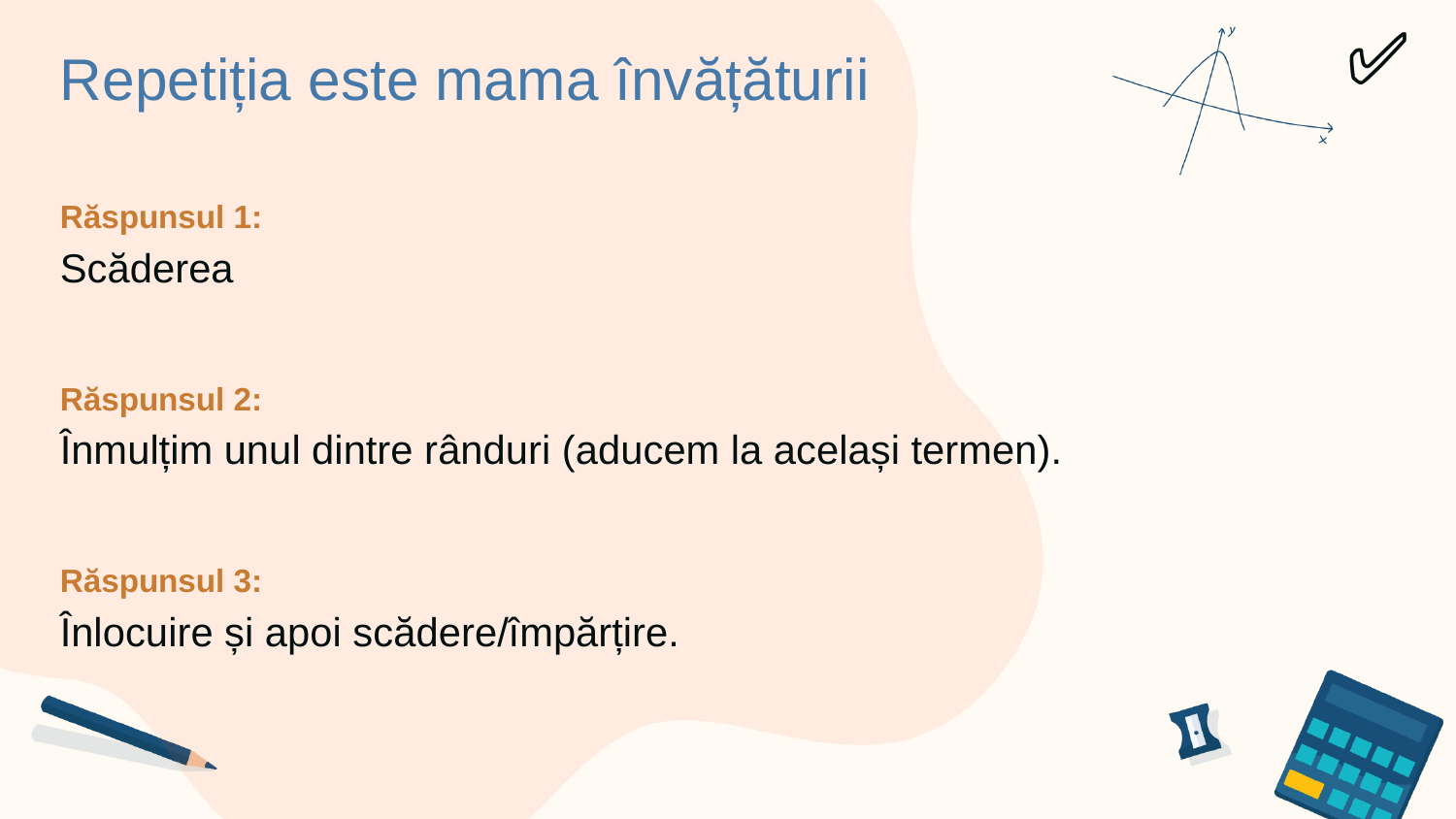

Repetiția este mama învățăturii
✅​
Răspunsul 1:
Scăderea
Răspunsul 2:
Înmulțim unul dintre rânduri (aducem la același termen).
Răspunsul 3:
Înlocuire și apoi scădere/împărțire.